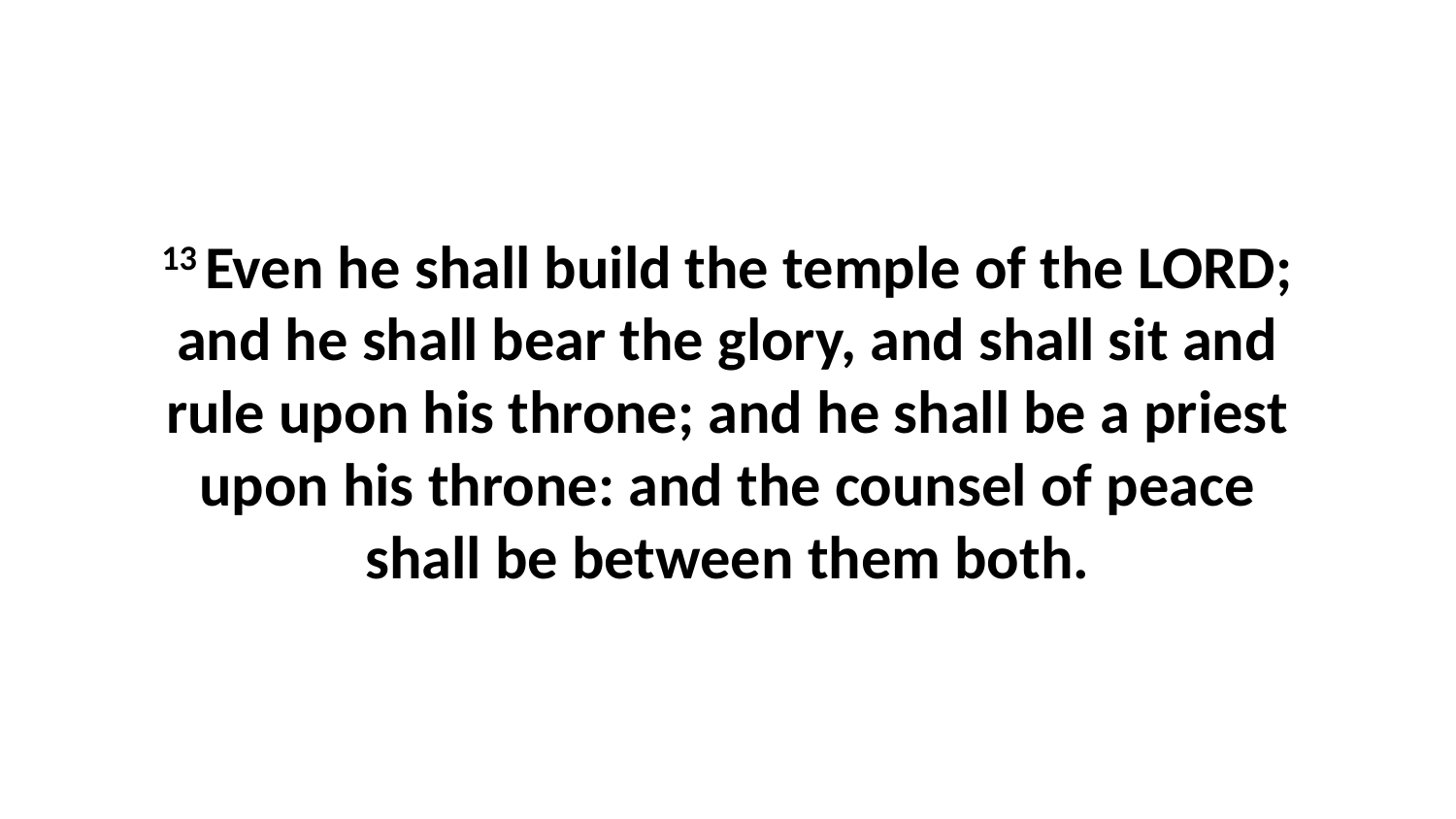

13 Even he shall build the temple of the LORD; and he shall bear the glory, and shall sit and rule upon his throne; and he shall be a priest upon his throne: and the counsel of peace shall be between them both.